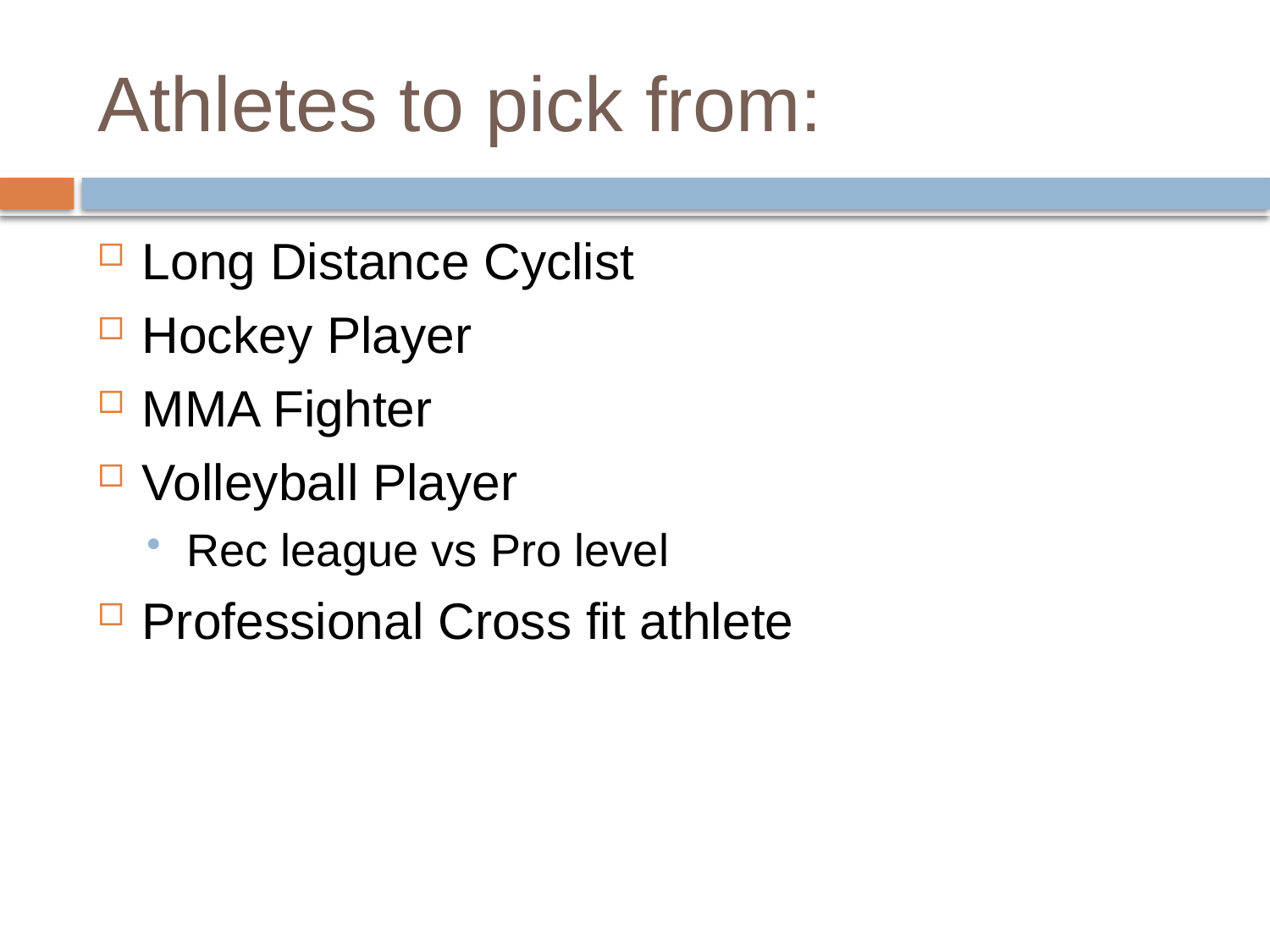

# Athletes to pick from:
Long Distance Cyclist
Hockey Player
MMA Fighter
Volleyball Player
Rec league vs Pro level
Professional Cross fit athlete